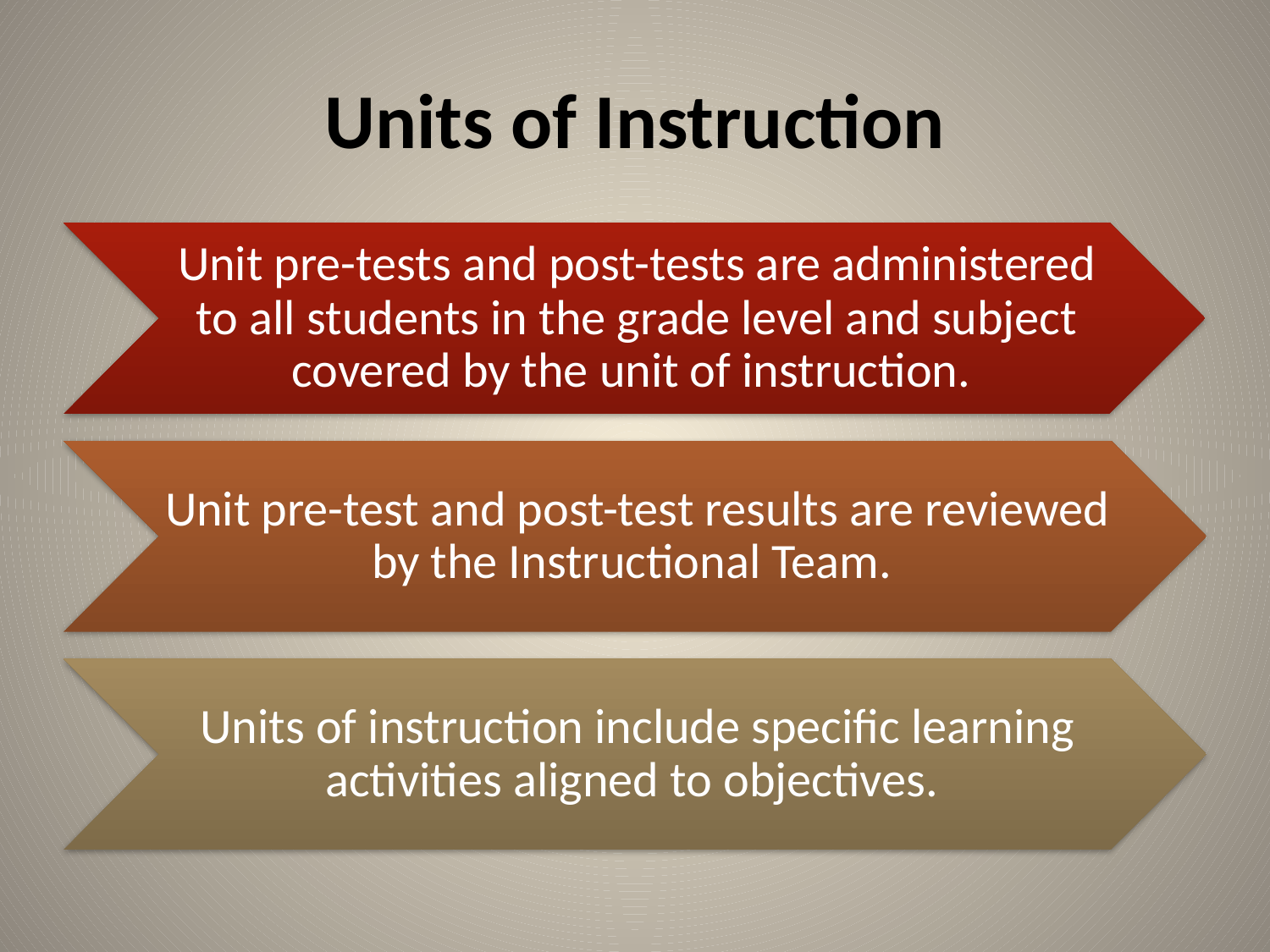

# Units of Instruction
Unit pre-tests and post-tests are administered to all students in the grade level and subject covered by the unit of instruction.
Unit pre-test and post-test results are reviewed by the Instructional Team.
Units of instruction include specific learning activities aligned to objectives.